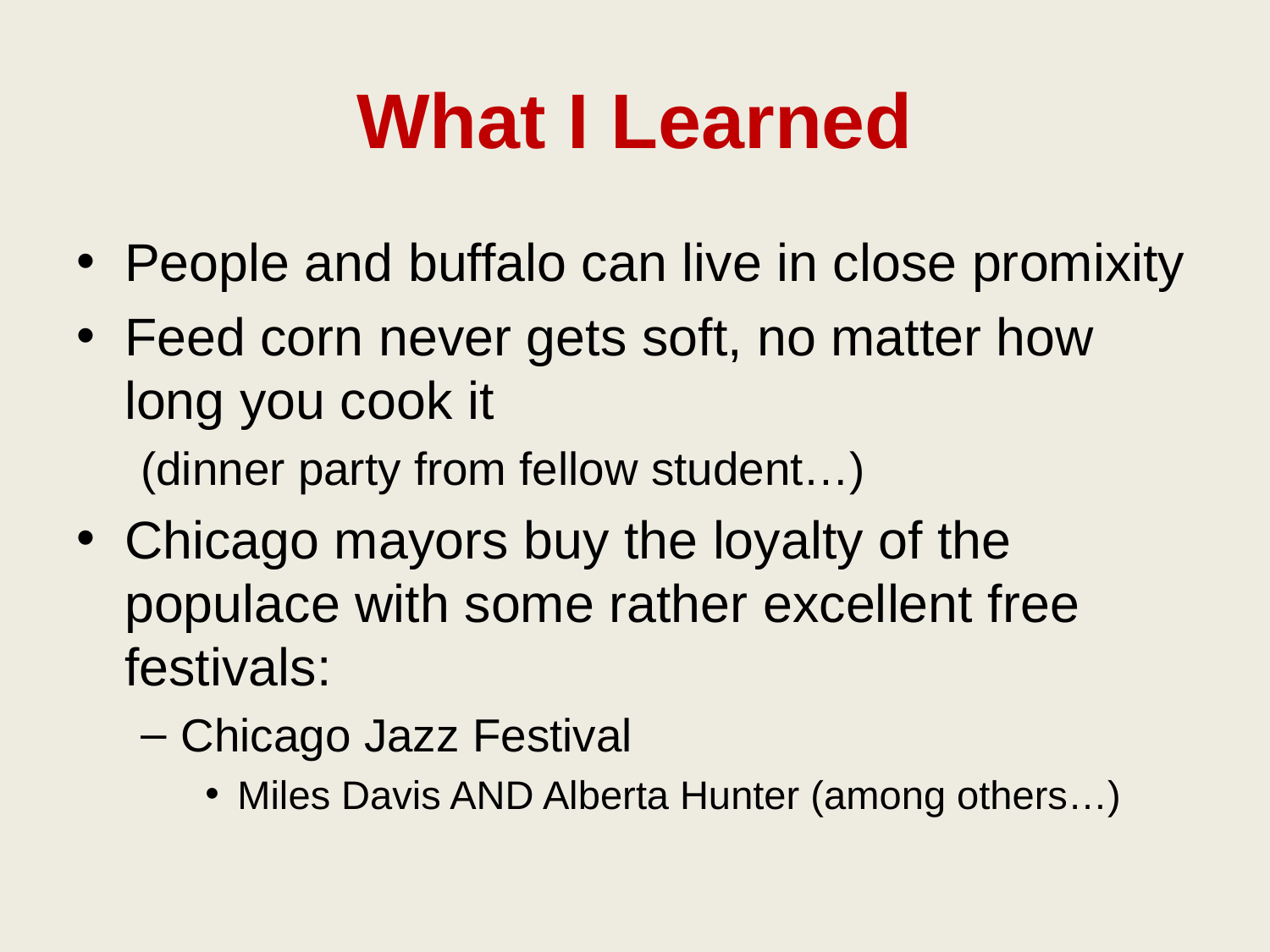

# What I Learned
People and buffalo can live in close promixity
Feed corn never gets soft, no matter how long you cook it
(dinner party from fellow student…)
Chicago mayors buy the loyalty of the populace with some rather excellent free festivals:
Chicago Jazz Festival
Miles Davis AND Alberta Hunter (among others…)